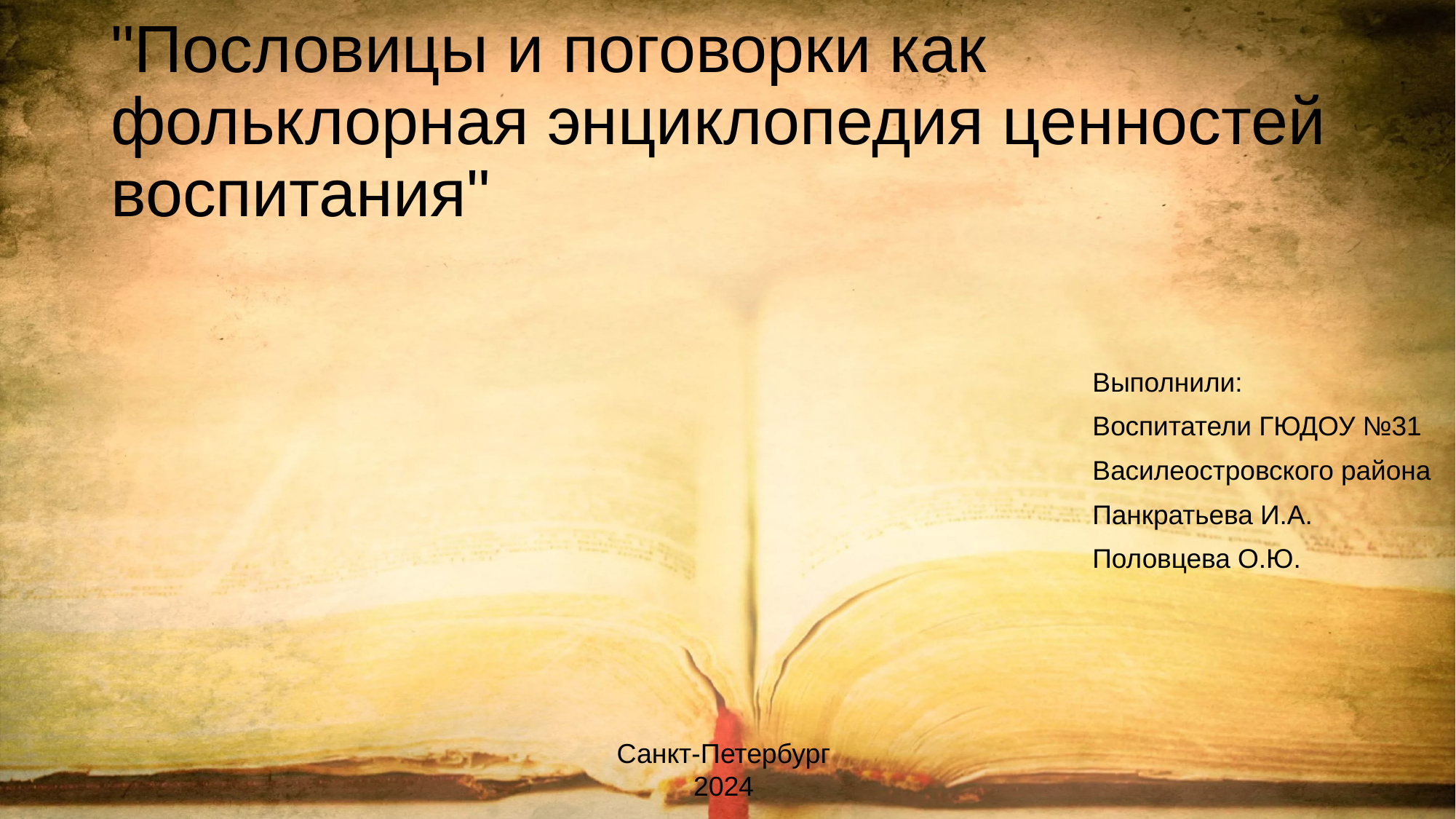

# "Пословицы и поговорки как фольклорная энциклопедия ценностей воспитания"
Выполнили:
Воспитатели ГЮДОУ №31
Василеостровского района
Панкратьева И.А.
Половцева О.Ю.
Санкт-Петербург
2024